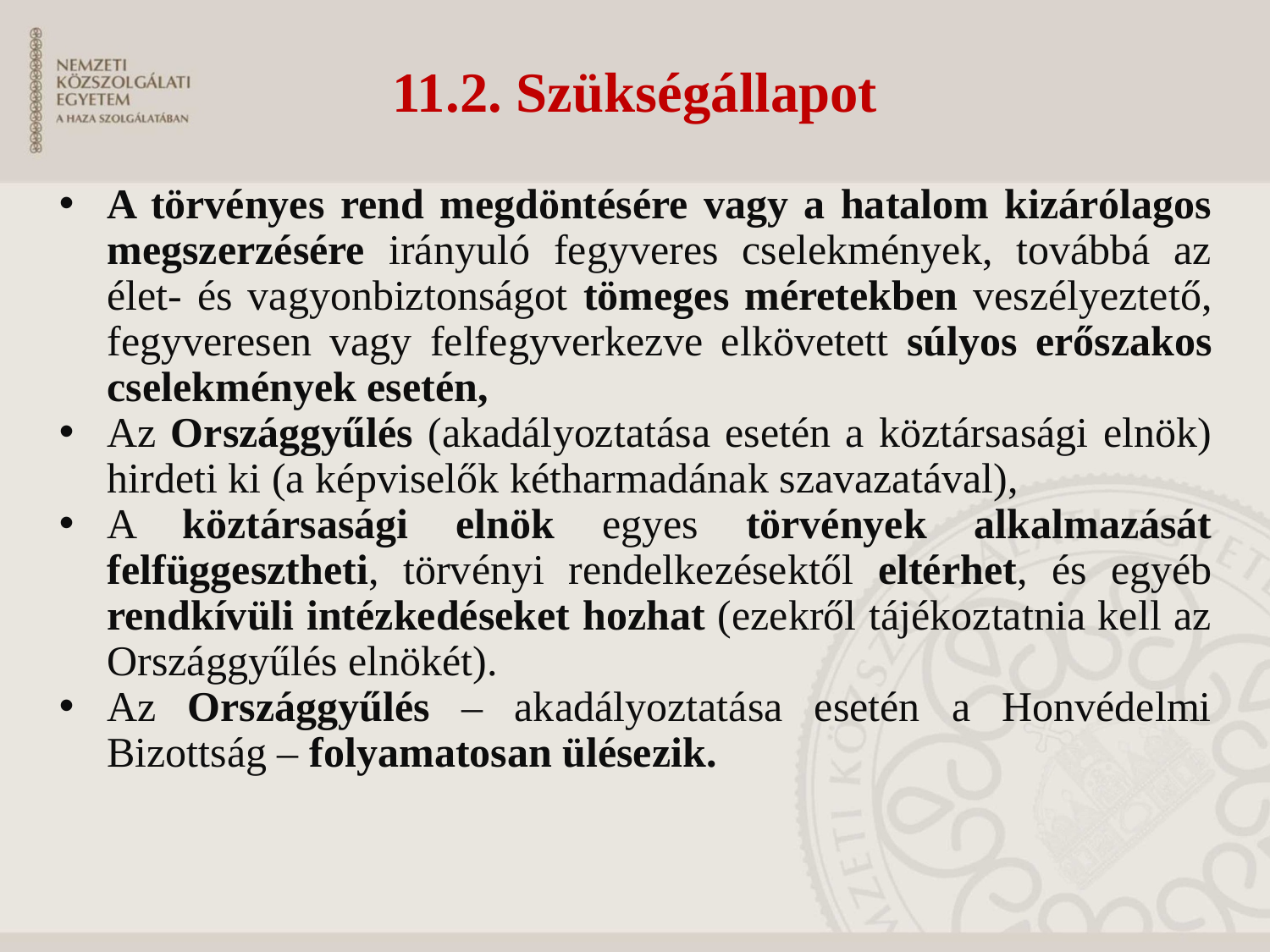

# 11.2. Szükségállapot
A törvényes rend megdöntésére vagy a hatalom kizárólagos megszerzésére irányuló fegyveres cselekmények, továbbá az élet- és vagyonbiztonságot tömeges méretekben veszélyeztető, fegyveresen vagy felfegyverkezve elkövetett súlyos erőszakos cselekmények esetén,
Az Országgyűlés (akadályoztatása esetén a köztársasági elnök) hirdeti ki (a képviselők kétharmadának szavazatával),
A köztársasági elnök egyes törvények alkalmazását felfüggesztheti, törvényi rendelkezésektől eltérhet, és egyéb rendkívüli intézkedéseket hozhat (ezekről tájékoztatnia kell az Országgyűlés elnökét).
Az Országgyűlés – akadályoztatása esetén a Honvédelmi Bizottság – folyamatosan ülésezik.